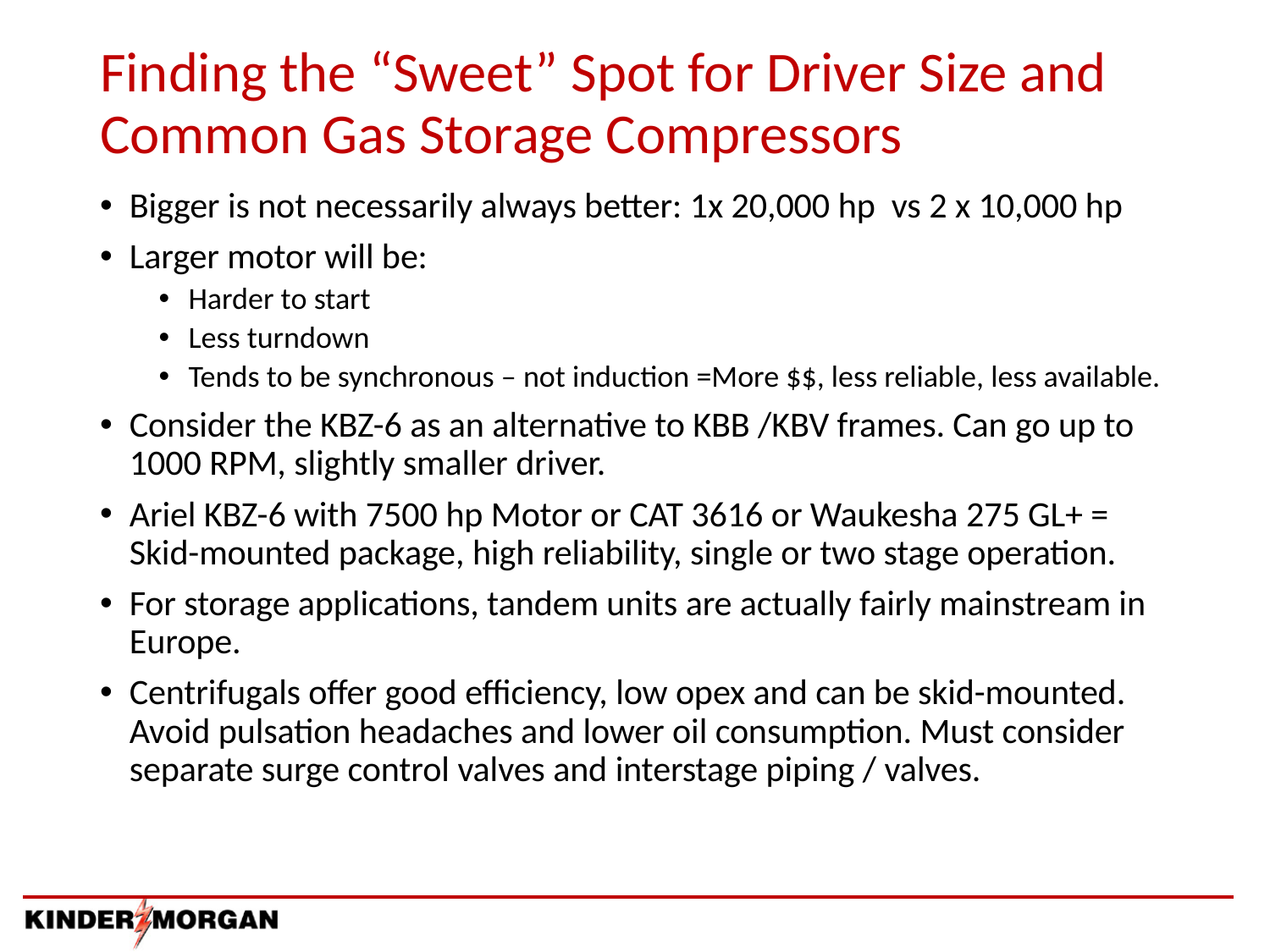

# Finding the “Sweet” Spot for Driver Size and Common Gas Storage Compressors
Bigger is not necessarily always better: 1x 20,000 hp  vs 2 x 10,000 hp
Larger motor will be:
Harder to start
Less turndown
Tends to be synchronous – not induction =More $$, less reliable, less available.
Consider the KBZ-6 as an alternative to KBB /KBV frames. Can go up to 1000 RPM, slightly smaller driver.
Ariel KBZ-6 with 7500 hp Motor or CAT 3616 or Waukesha 275 GL+ = Skid-mounted package, high reliability, single or two stage operation.
For storage applications, tandem units are actually fairly mainstream in Europe.
Centrifugals offer good efficiency, low opex and can be skid-mounted. Avoid pulsation headaches and lower oil consumption. Must consider separate surge control valves and interstage piping / valves.